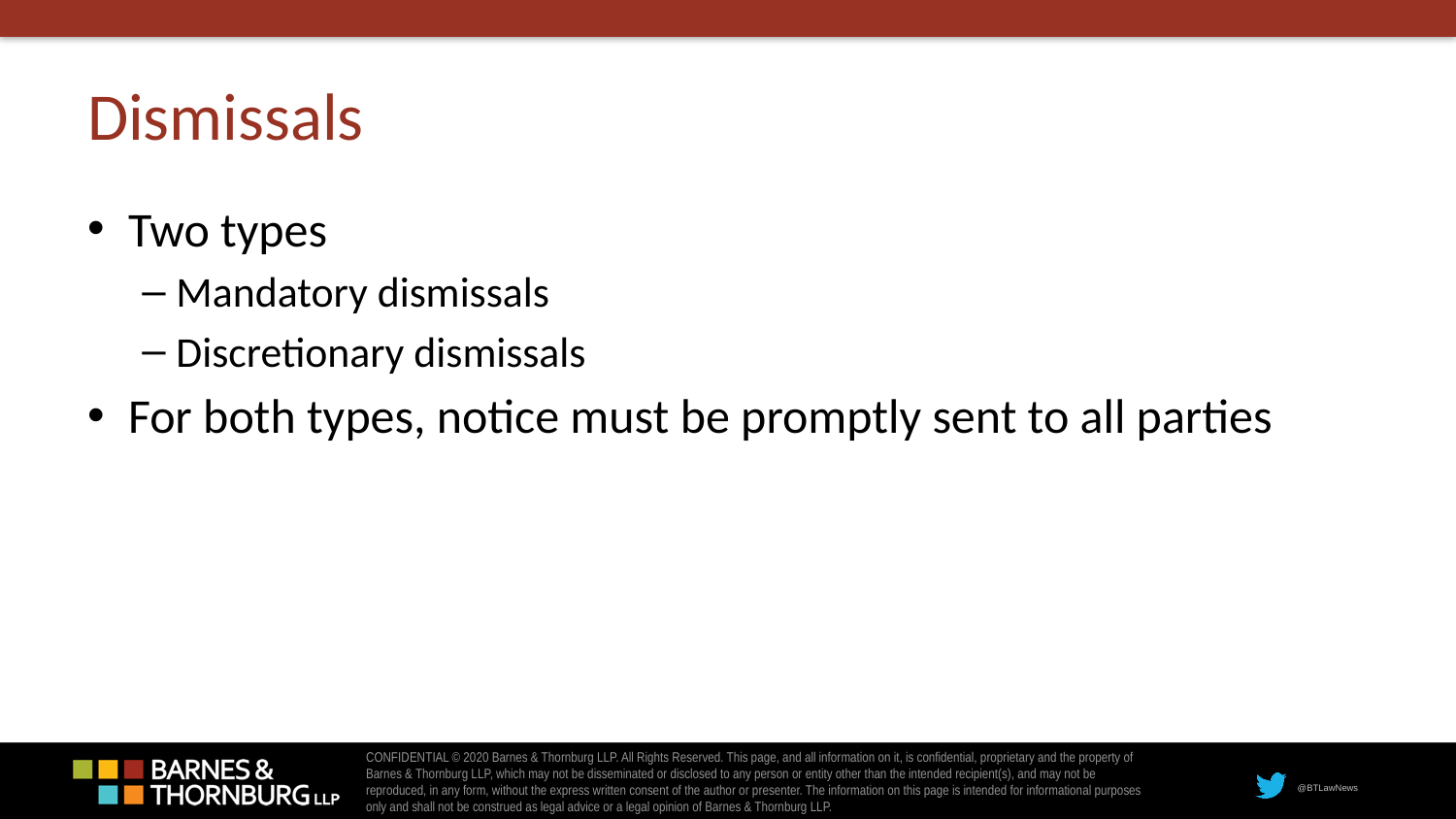

# Dismissals
Two types
Mandatory dismissals
Discretionary dismissals
For both types, notice must be promptly sent to all parties